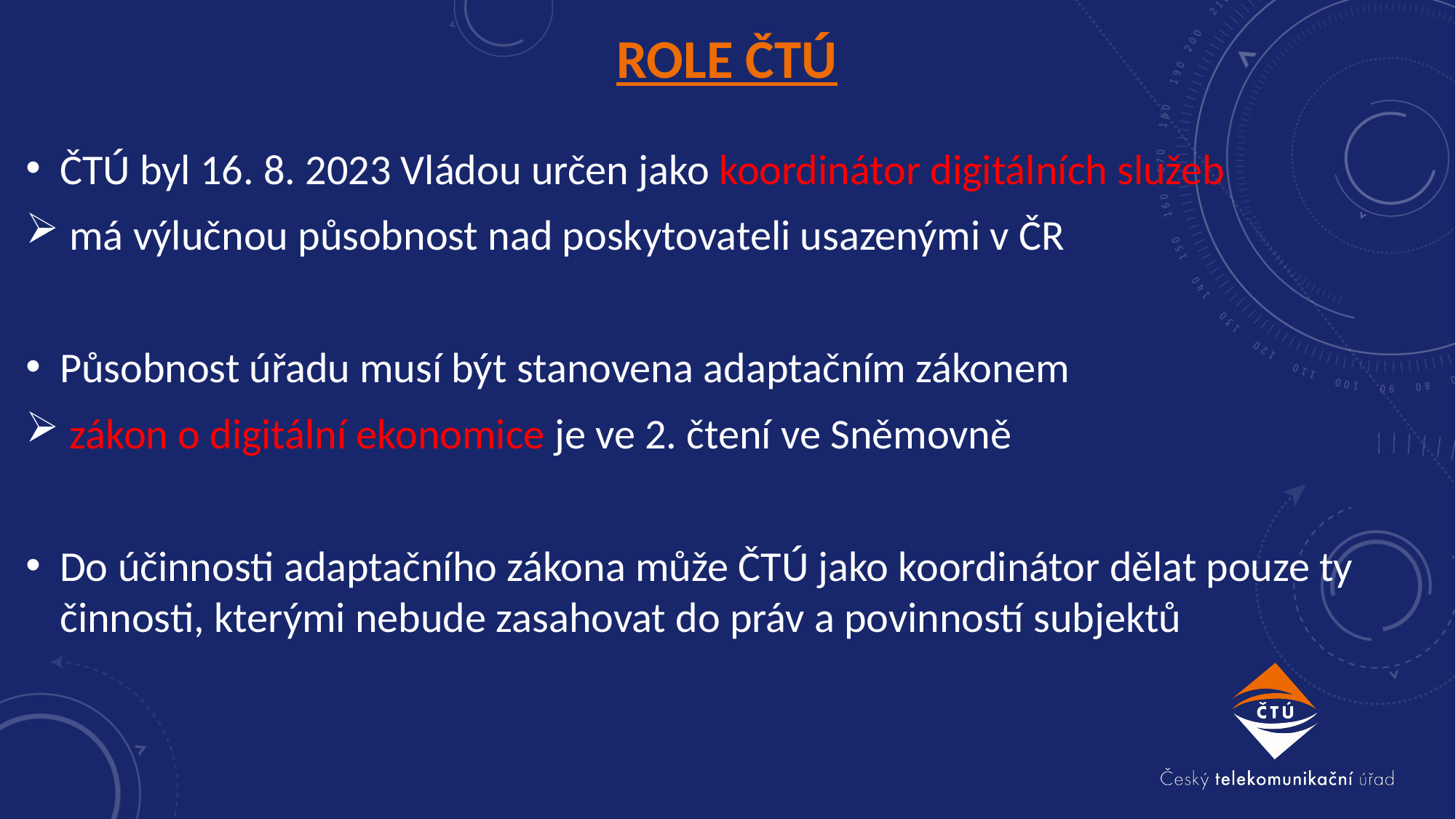

# Role čtú
ČTÚ byl 16. 8. 2023 Vládou určen jako koordinátor digitálních služeb
 má výlučnou působnost nad poskytovateli usazenými v ČR

Působnost úřadu musí být stanovena adaptačním zákonem
 zákon o digitální ekonomice je ve 2. čtení ve Sněmovně

Do účinnosti adaptačního zákona může ČTÚ jako koordinátor dělat pouze ty činnosti, kterými nebude zasahovat do práv a povinností subjektů